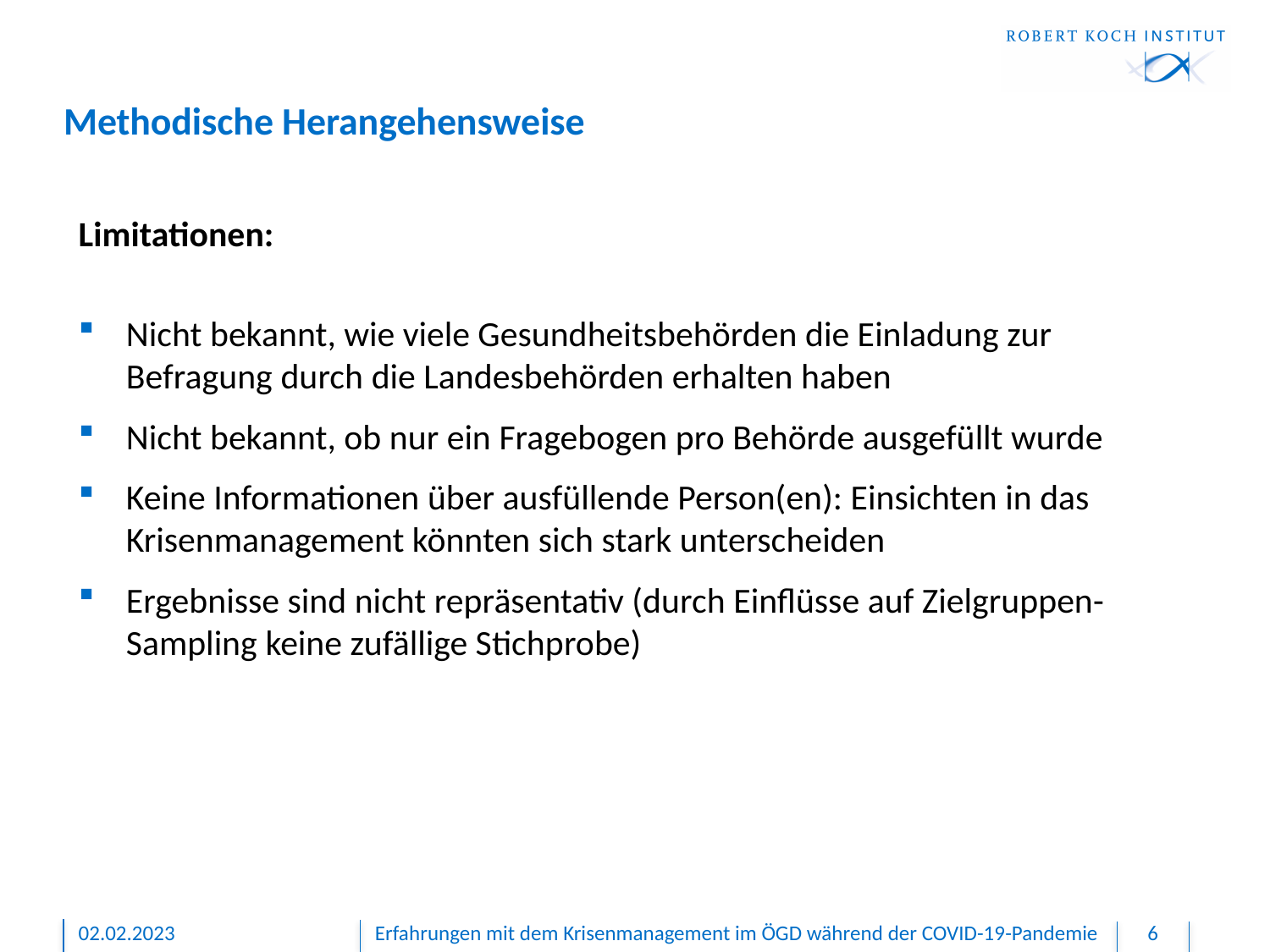

# Methodische Herangehensweise
Limitationen:

Nicht bekannt, wie viele Gesundheitsbehörden die Einladung zur Befragung durch die Landesbehörden erhalten haben
Nicht bekannt, ob nur ein Fragebogen pro Behörde ausgefüllt wurde
Keine Informationen über ausfüllende Person(en): Einsichten in das Krisenmanagement könnten sich stark unterscheiden
Ergebnisse sind nicht repräsentativ (durch Einflüsse auf Zielgruppen-Sampling keine zufällige Stichprobe)
02.02.2023
Erfahrungen mit dem Krisenmanagement im ÖGD während der COVID-19-Pandemie
6